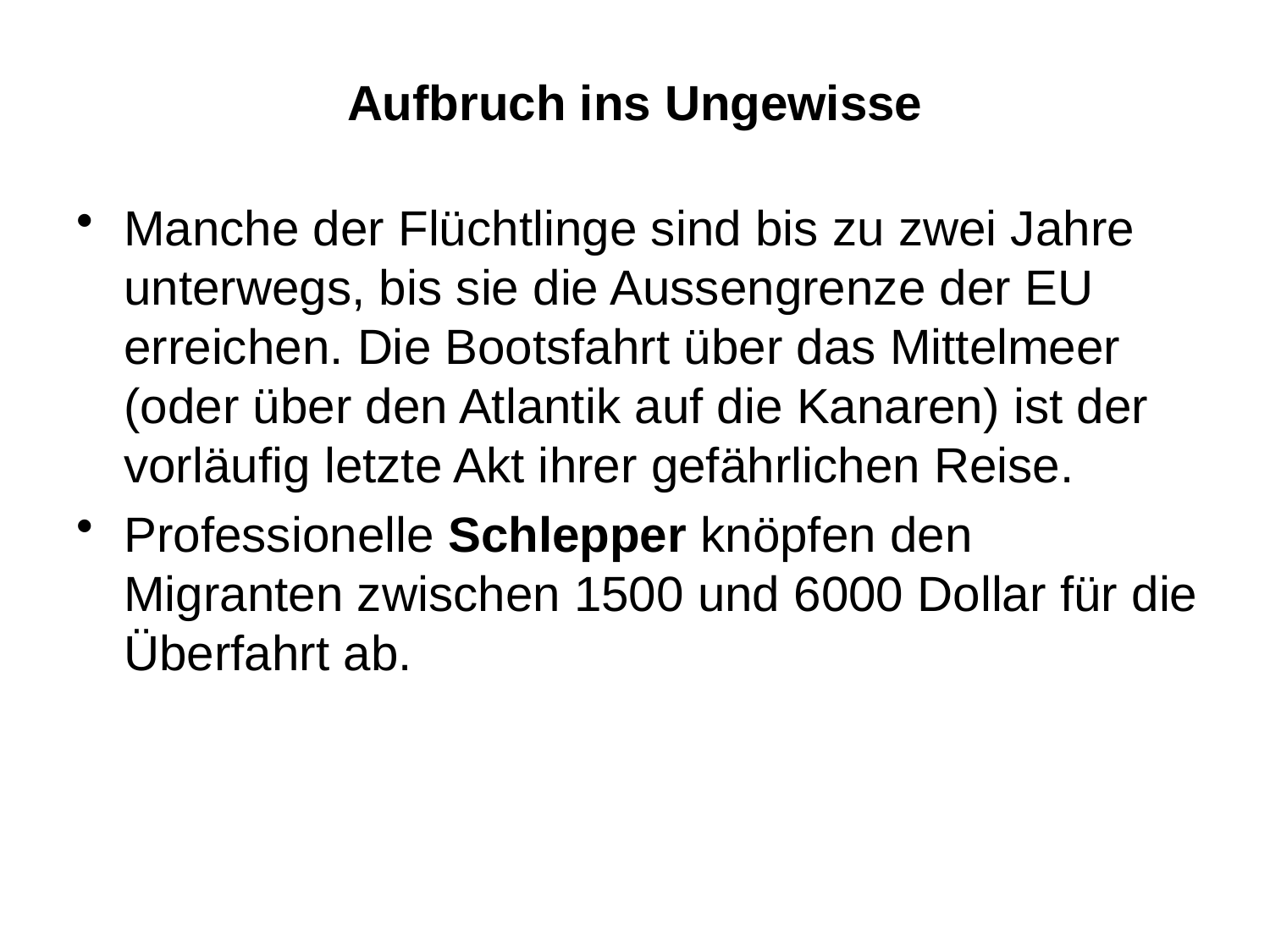

# Aufbruch ins Ungewisse
Manche der Flüchtlinge sind bis zu zwei Jahre unterwegs, bis sie die Aussengrenze der EU erreichen. Die Bootsfahrt über das Mittelmeer (oder über den Atlantik auf die Kanaren) ist der vorläufig letzte Akt ihrer gefährlichen Reise.
Professionelle Schlepper knöpfen den Migranten zwischen 1500 und 6000 Dollar für die Überfahrt ab.